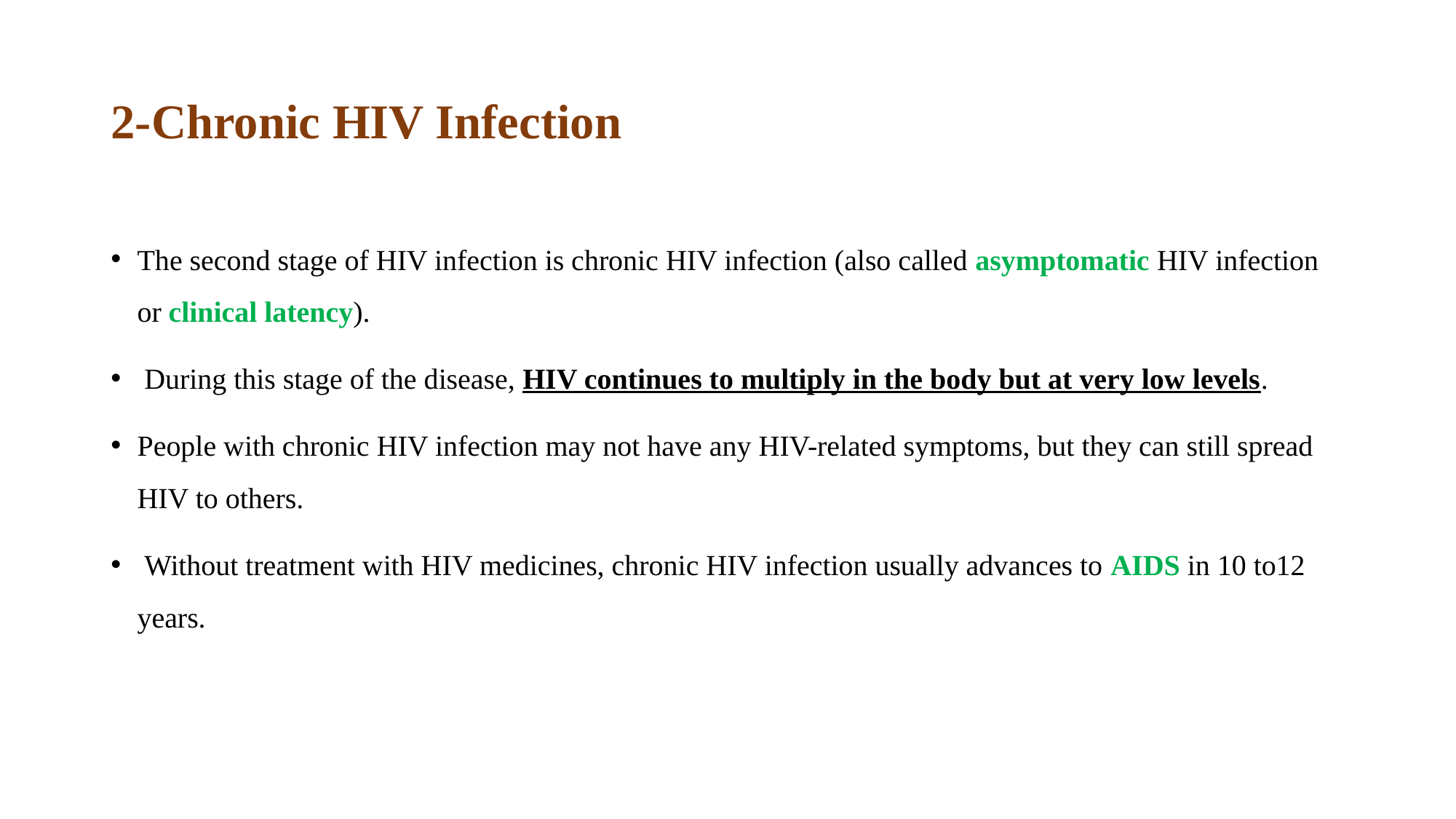

# 2-Chronic HIV Infection
The second stage of HIV infection is chronic HIV infection (also called asymptomatic HIV infection or clinical latency).
 During this stage of the disease, HIV continues to multiply in the body but at very low levels.
People with chronic HIV infection may not have any HIV-related symptoms, but they can still spread HIV to others.
 Without treatment with HIV medicines, chronic HIV infection usually advances to AIDS in 10 to12 years.